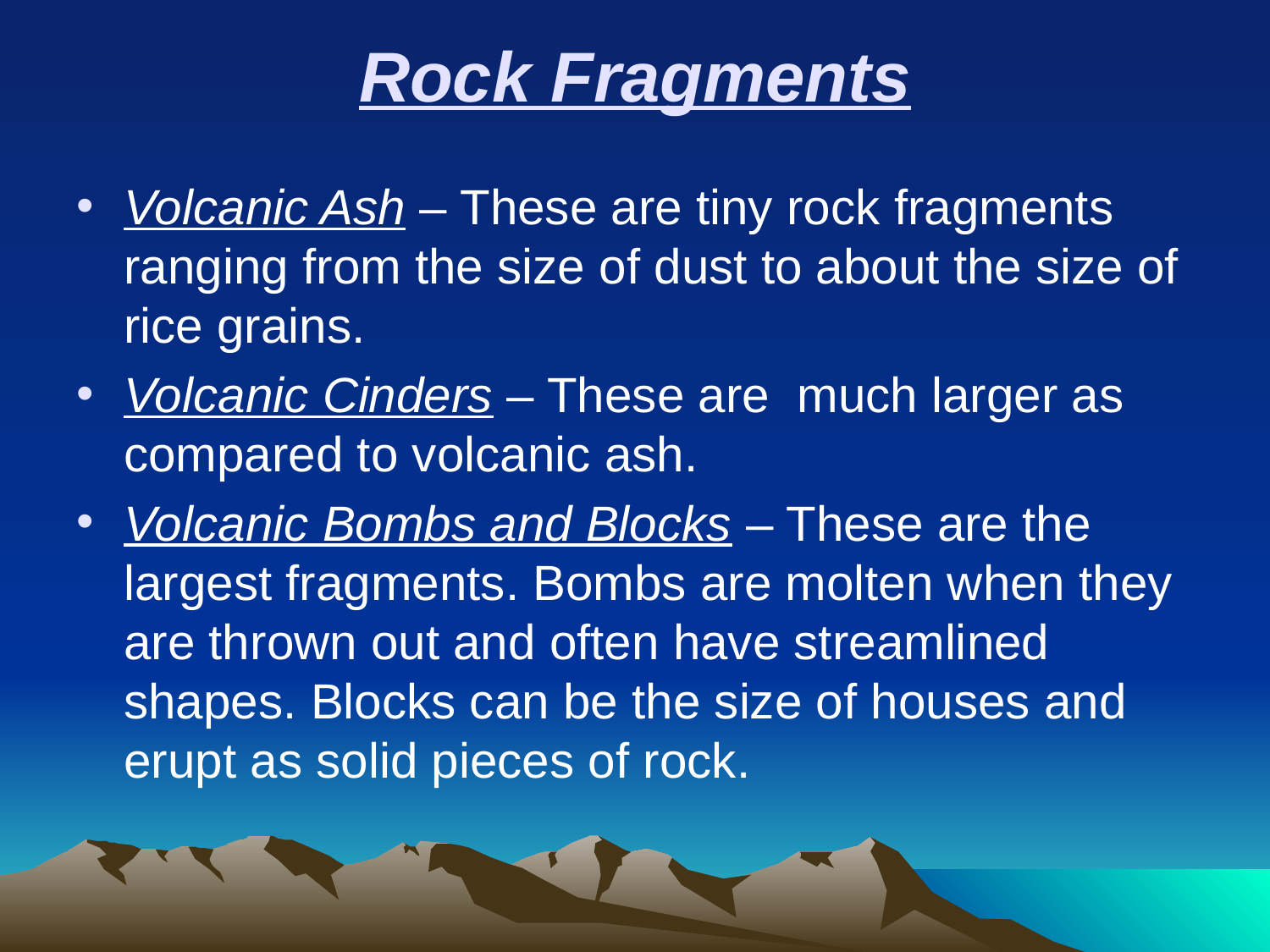

# Rock Fragments
Volcanic Ash – These are tiny rock fragments ranging from the size of dust to about the size of rice grains.
Volcanic Cinders – These are  much larger as  compared to volcanic ash.
Volcanic Bombs and Blocks – These are the largest fragments. Bombs are molten when they are thrown out and often have streamlined shapes. Blocks can be the size of houses and erupt as solid pieces of rock.